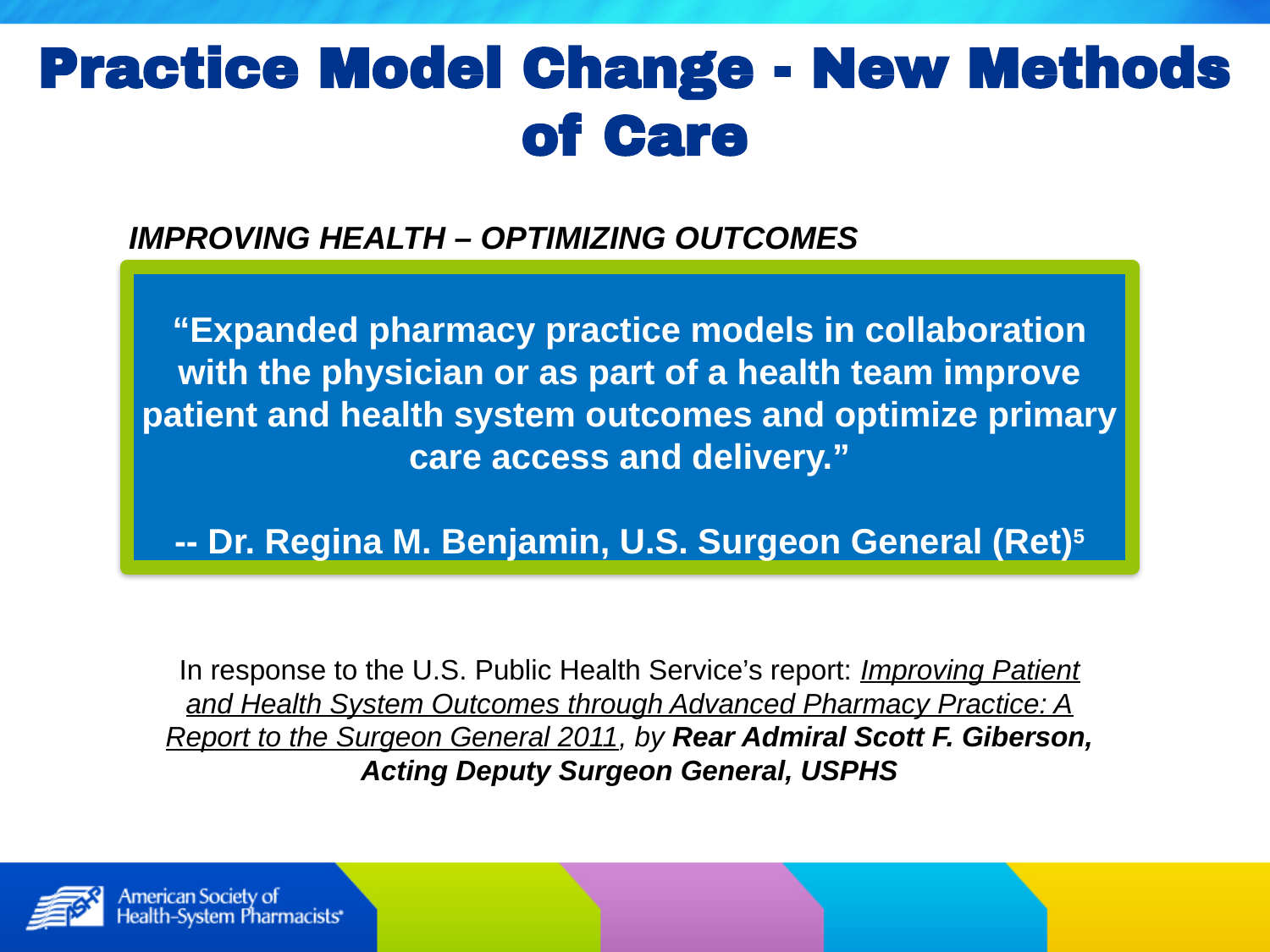

Practice Model Change - New Methods of Care
IMPROVING HEALTH – OPTIMIZING OUTCOMES
“Expanded pharmacy practice models in collaboration with the physician or as part of a health team improve patient and health system outcomes and optimize primary care access and delivery.”

-- Dr. Regina M. Benjamin, U.S. Surgeon General (Ret)5
In response to the U.S. Public Health Service’s report: Improving Patient and Health System Outcomes through Advanced Pharmacy Practice: A Report to the Surgeon General 2011, by Rear Admiral Scott F. Giberson, Acting Deputy Surgeon General, USPHS